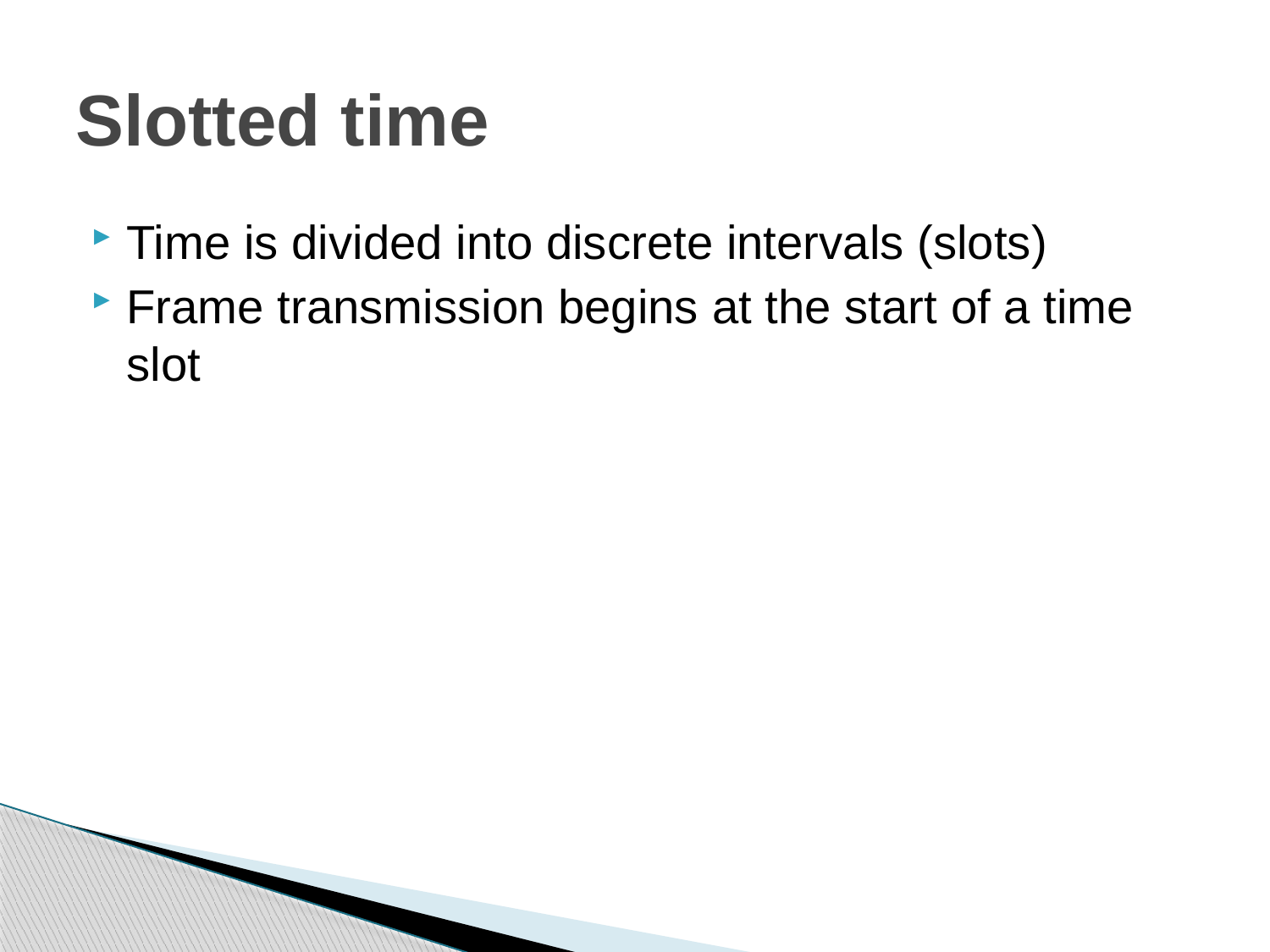

# Slotted time
Time is divided into discrete intervals (slots)
Frame transmission begins at the start of a time slot